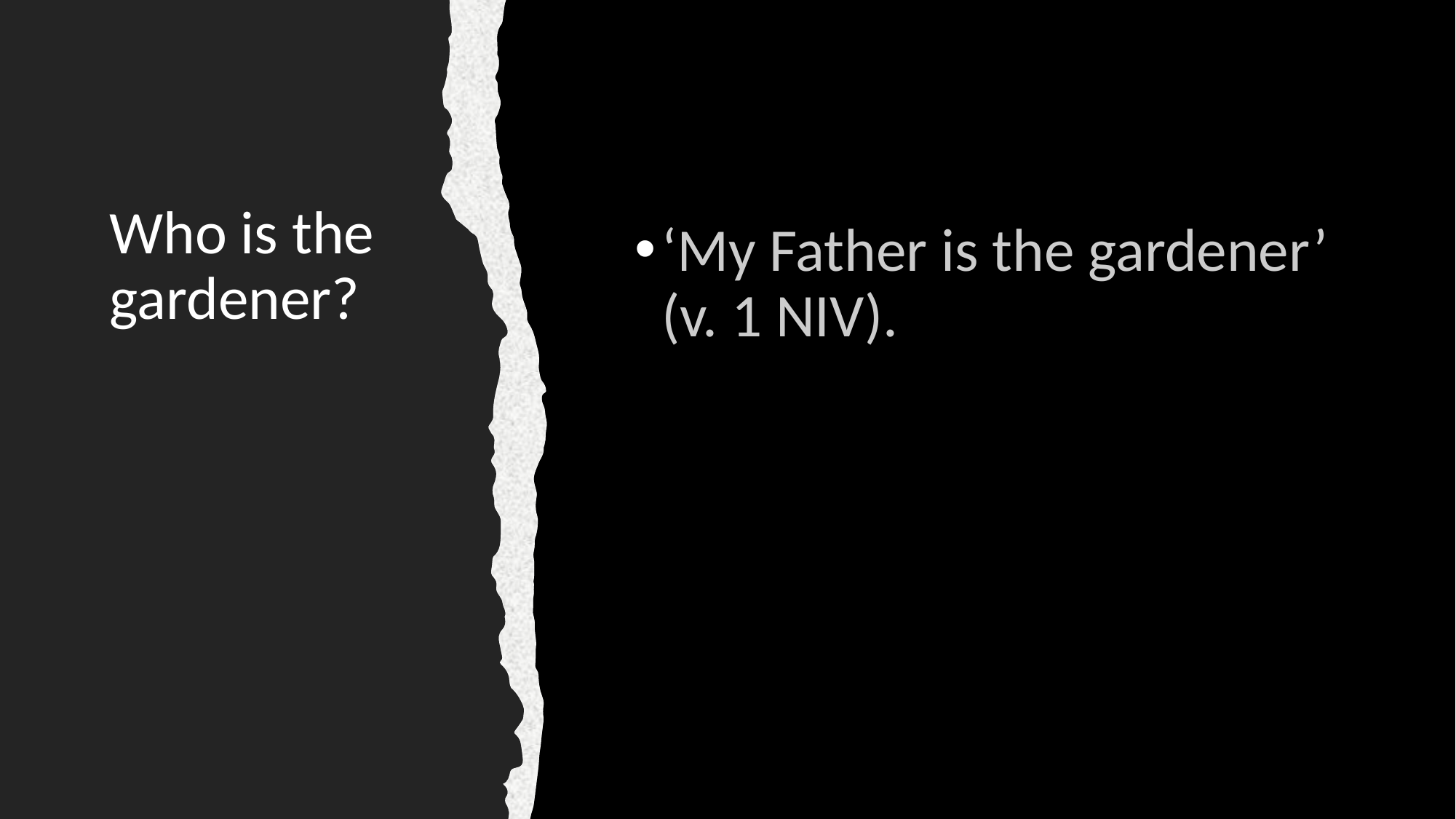

# Who is the gardener?
‘My Father is the gardener’ (v. 1 NIV).